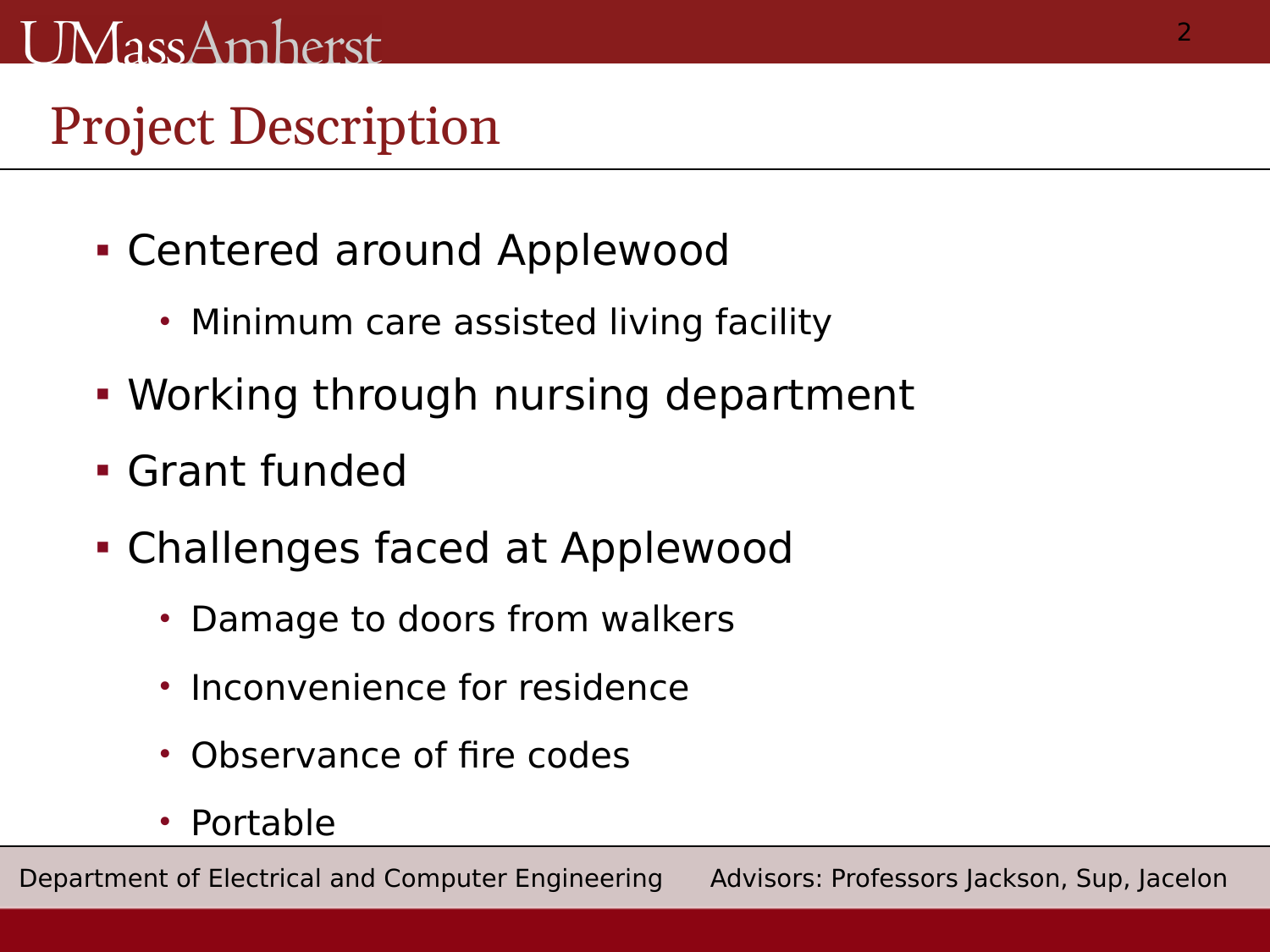

Project Description
Centered around Applewood
Minimum care assisted living facility
Working through nursing department
Grant funded
Challenges faced at Applewood
Damage to doors from walkers
Inconvenience for residence
Observance of fire codes
Portable